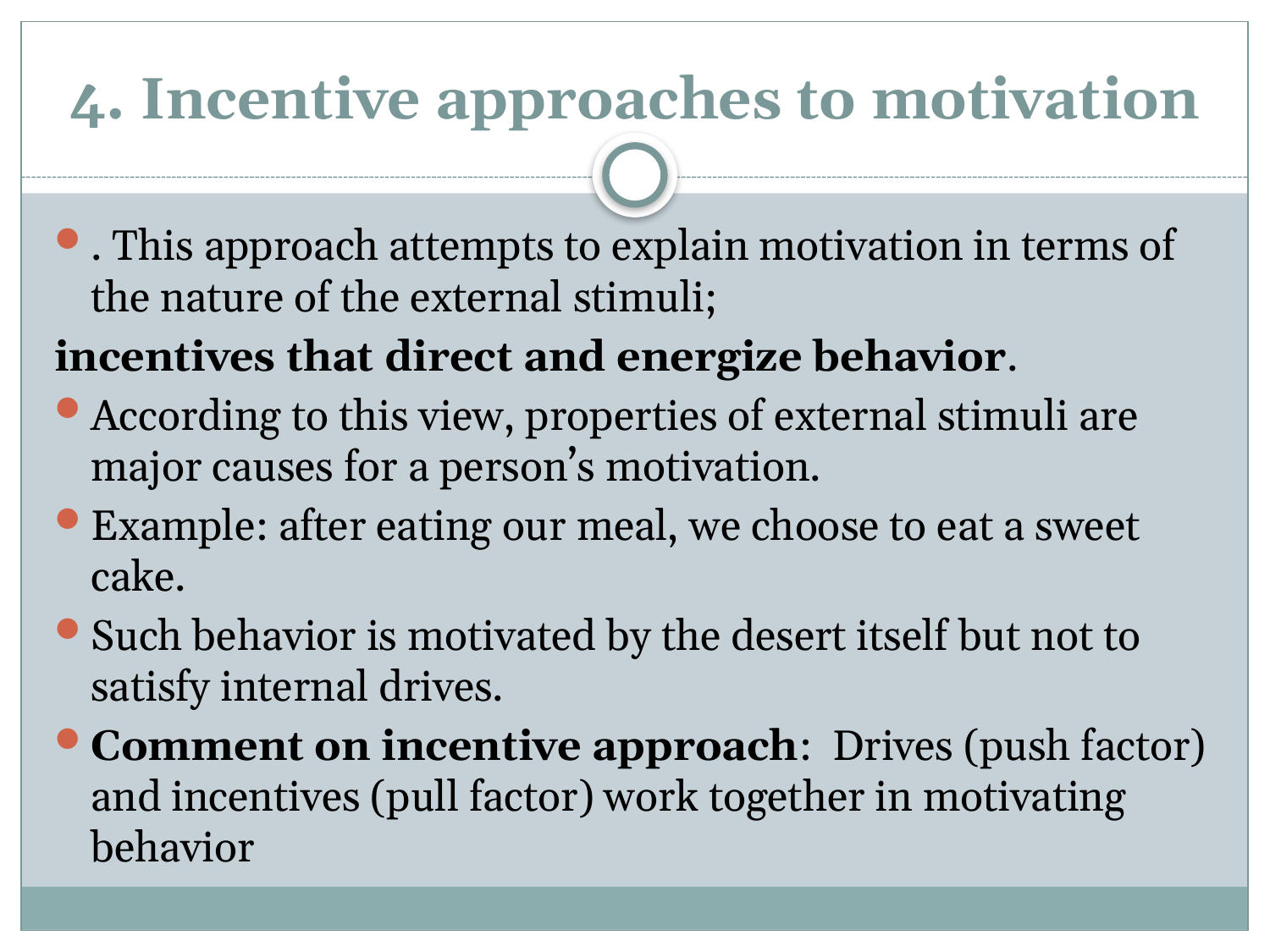

# 4. Incentive approaches to motivation
. This approach attempts to explain motivation in terms of the nature of the external stimuli;
incentives that direct and energize behavior.
According to this view, properties of external stimuli are major causes for a person’s motivation.
Example: after eating our meal, we choose to eat a sweet cake.
Such behavior is motivated by the desert itself but not to satisfy internal drives.
Comment on incentive approach:  Drives (push factor) and incentives (pull factor) work together in motivating behavior